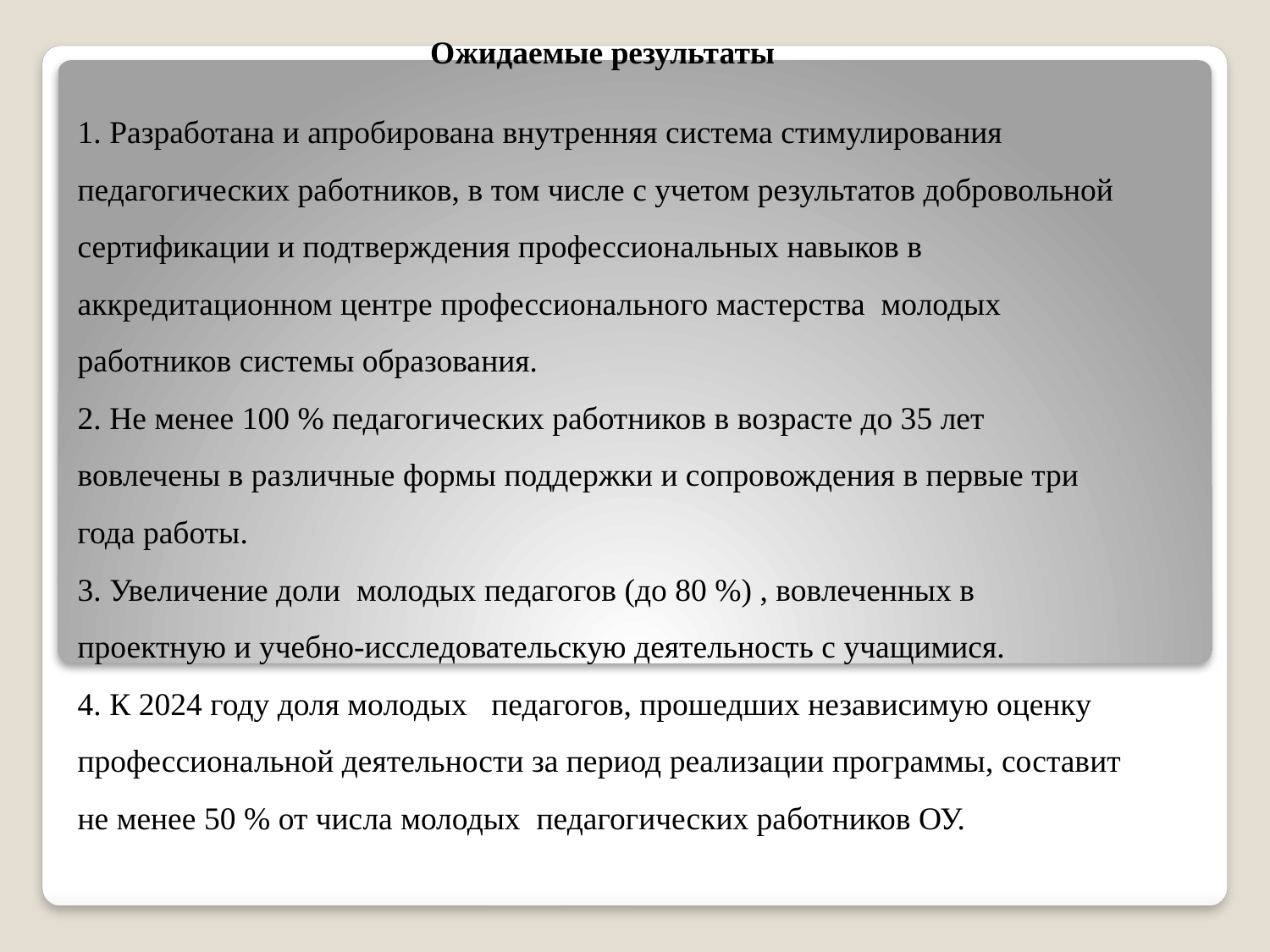

Ожидаемые результаты
# 1. Разработана и апробирована внутренняя система стимулирования педагогических работников, в том числе с учетом результатов добровольной сертификации и подтверждения профессиональных навыков в аккредитационном центре профессионального мастерства  молодых работников системы образования. 2. Не менее 100 % педагогических работников в возрасте до 35 лет вовлечены в различные формы поддержки и сопровождения в первые три года работы. 3. Увеличение доли  молодых педагогов (до 80 %) , вовлеченных в проектную и учебно-исследовательскую деятельность с учащимися. 4. К 2024 году доля молодых   педагогов, прошедших независимую оценку профессиональной деятельности за период реализации программы, составит не менее 50 % от числа молодых  педагогических работников ОУ.